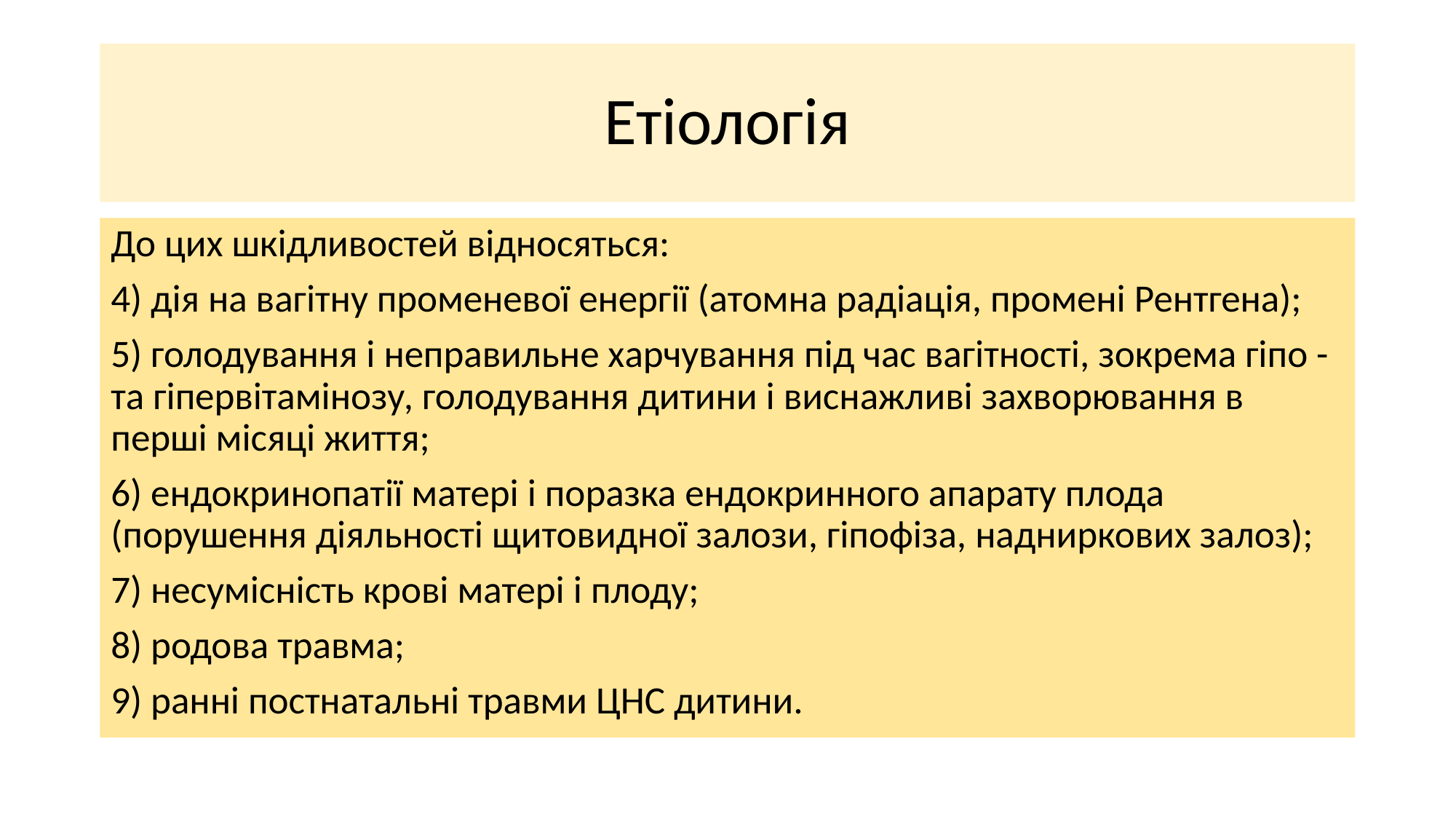

# Етіологія
До цих шкідливостей відносяться:
4) дія на вагітну променевої енергії (атомна радіація, промені Рентгена);
5) голодування і неправильне харчування під час вагітності, зокрема гіпо - та гіпервітамінозу, голодування дитини і виснажливі захворювання в перші місяці життя;
6) ендокринопатії матері і поразка ендокринного апарату плода (порушення діяльності щитовидної залози, гіпофіза, надниркових залоз);
7) несумісність крові матері і плоду;
8) родова травма;
9) ранні постнатальні травми ЦНС дитини.